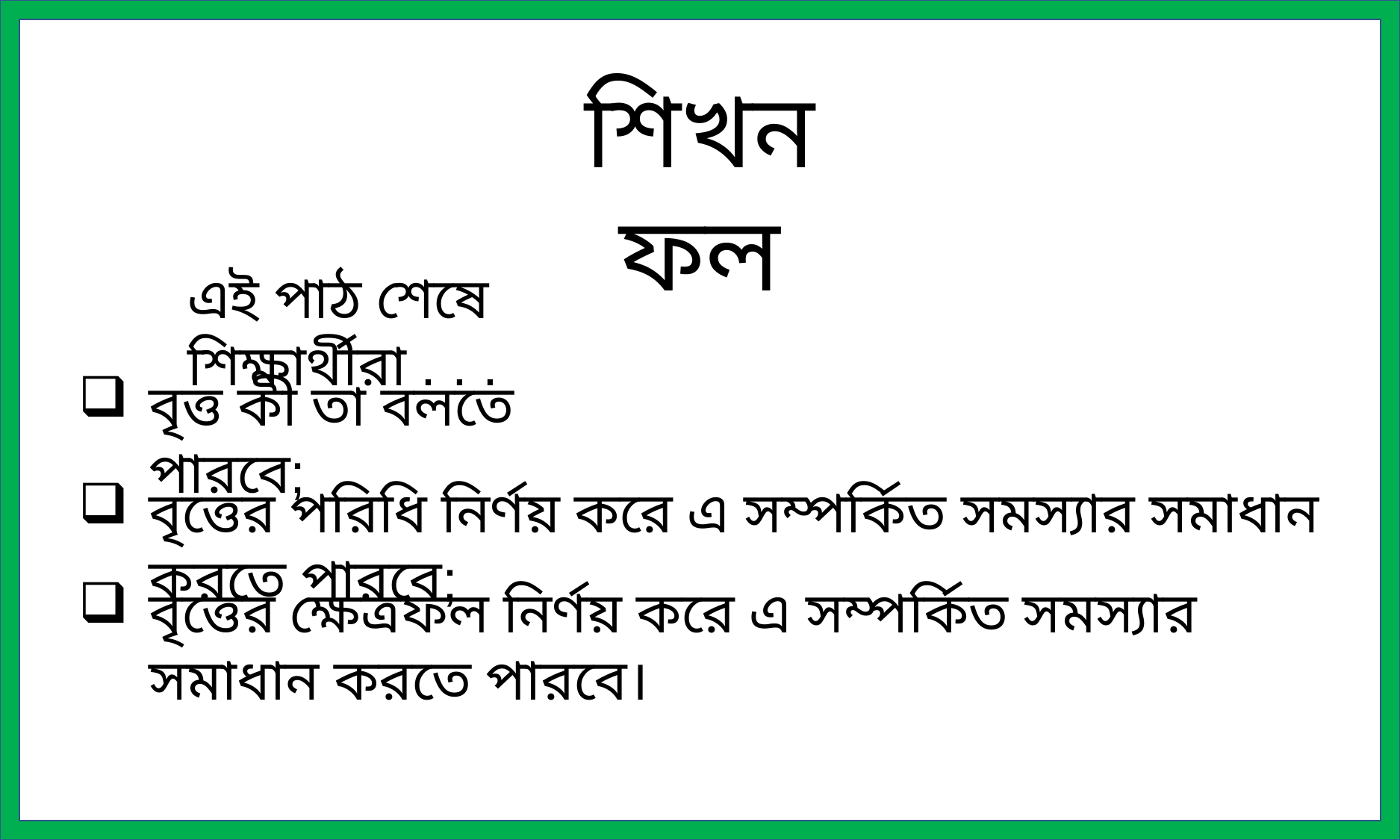

শিখনফল
এই পাঠ শেষে শিক্ষার্থীরা . . .
বৃত্ত কী তা বলতে পারবে;
বৃত্তের পরিধি নির্ণয় করে এ সম্পর্কিত সমস্যার সমাধান করতে পারবে;
বৃত্তের ক্ষেত্রফল নির্ণয় করে এ সম্পর্কিত সমস্যার সমাধান করতে পারবে।